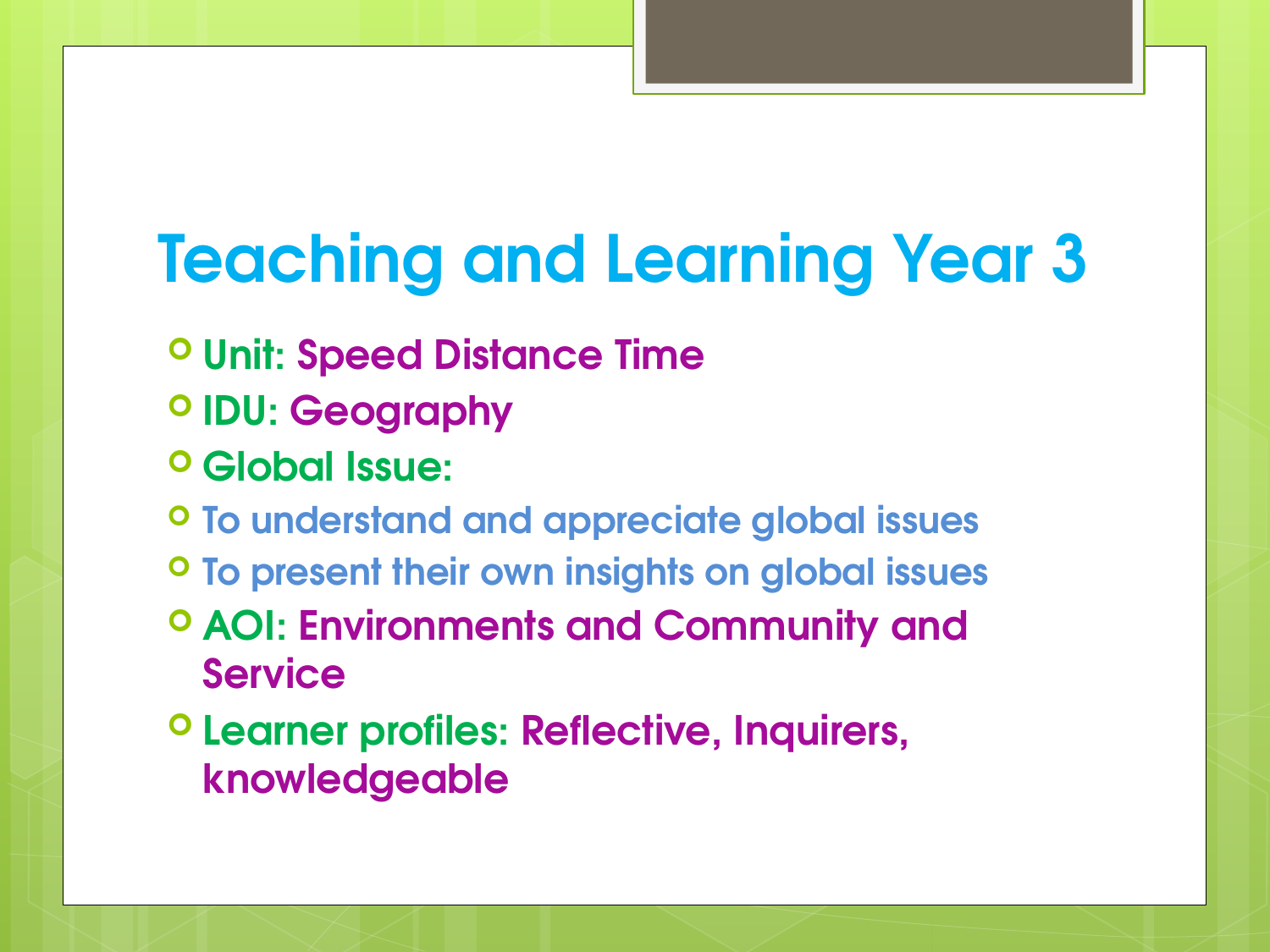

# Teaching and Learning Year 3
Unit: Speed Distance Time
IDU: Geography
Global Issue:
To understand and appreciate global issues
To present their own insights on global issues
AOI: Environments and Community and Service
Learner profiles: Reflective, Inquirers, knowledgeable